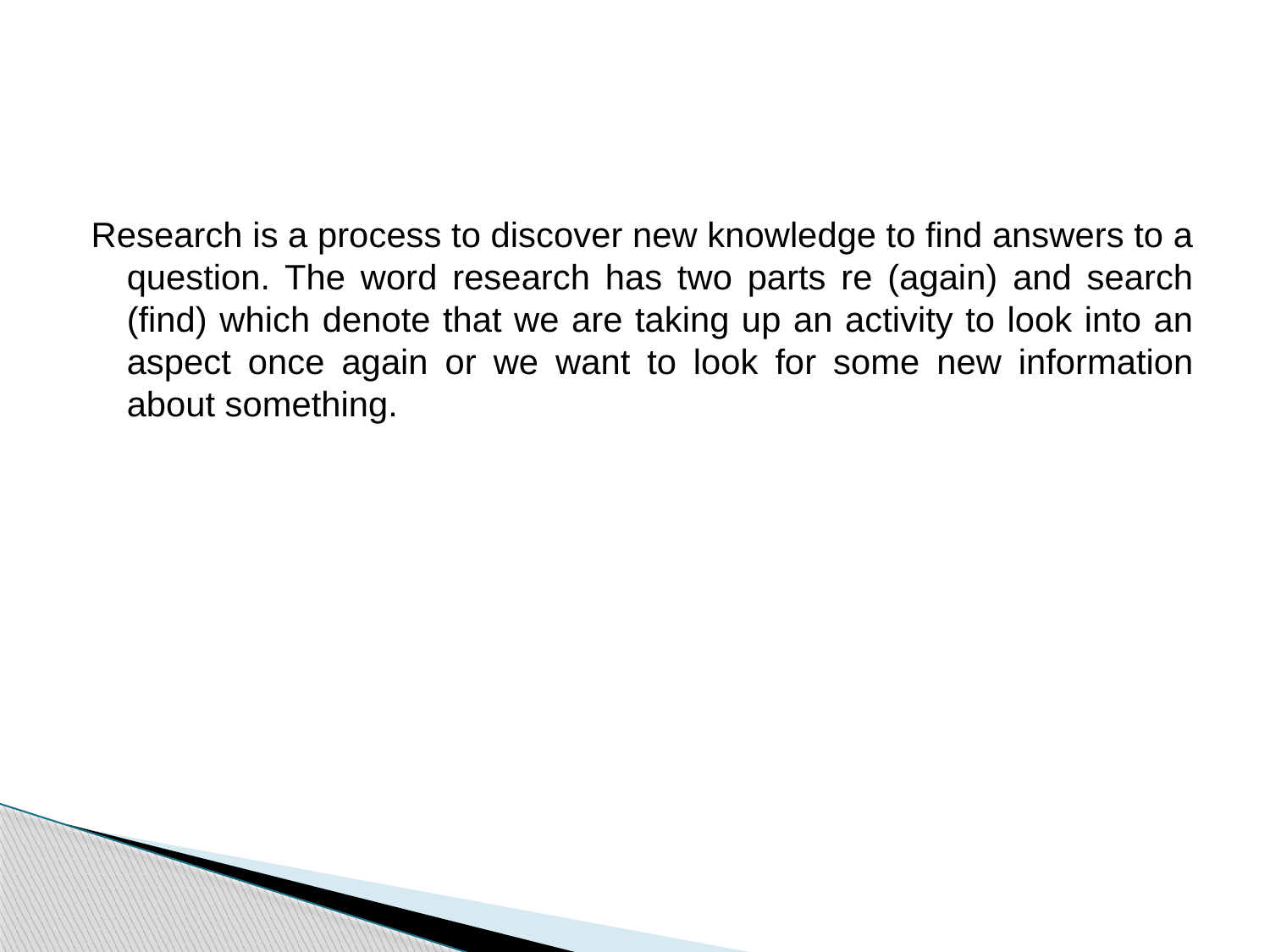

#
Research is a process to discover new knowledge to find answers to a question. The word research has two parts re (again) and search (find) which denote that we are taking up an activity to look into an aspect once again or we want to look for some new information about something.